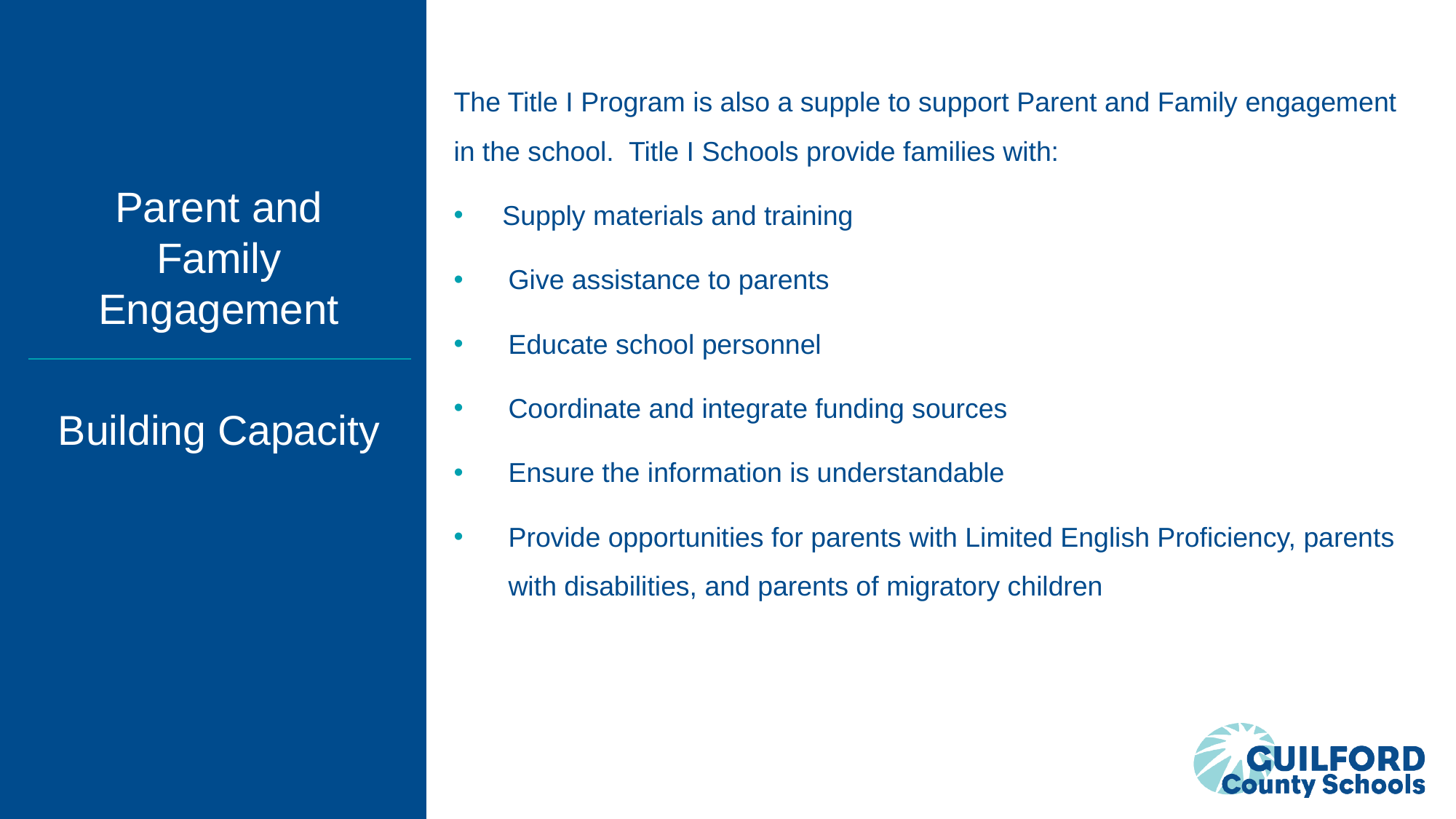

The Title I Program is also a supple to support Parent and Family engagement in the school.  Title I Schools provide families with:
 Supply materials and training
Give assistance to parents
Educate school personnel
Coordinate and integrate funding sources
Ensure the information is understandable
Provide opportunities for parents with Limited English Proficiency, parents with disabilities, and parents of migratory children

Parent and
 Family
Engagement
# Building Capacity